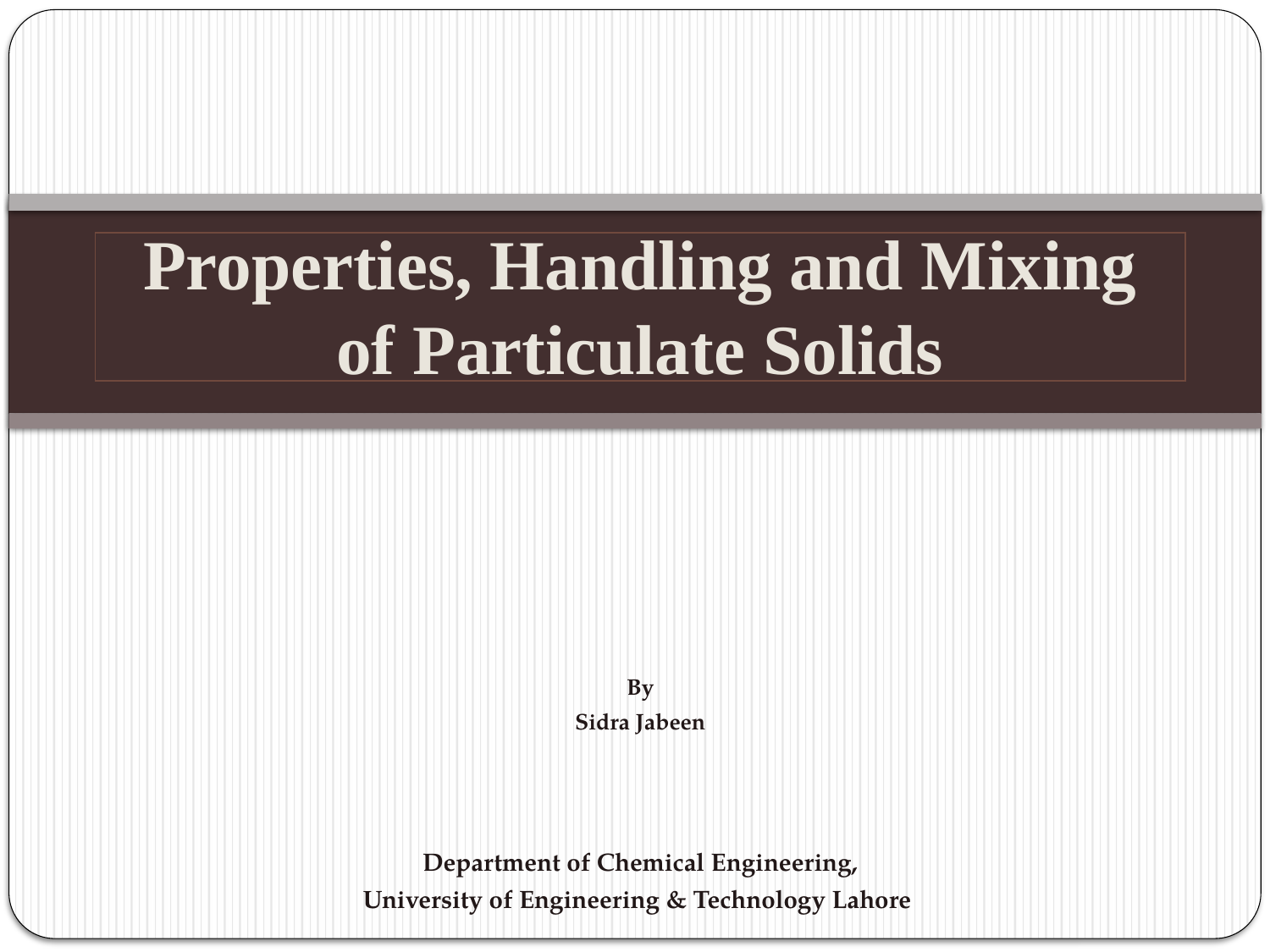

# Properties, Handling and Mixing of Particulate Solids
By
Sidra Jabeen

Department of Chemical Engineering,
University of Engineering & Technology Lahore